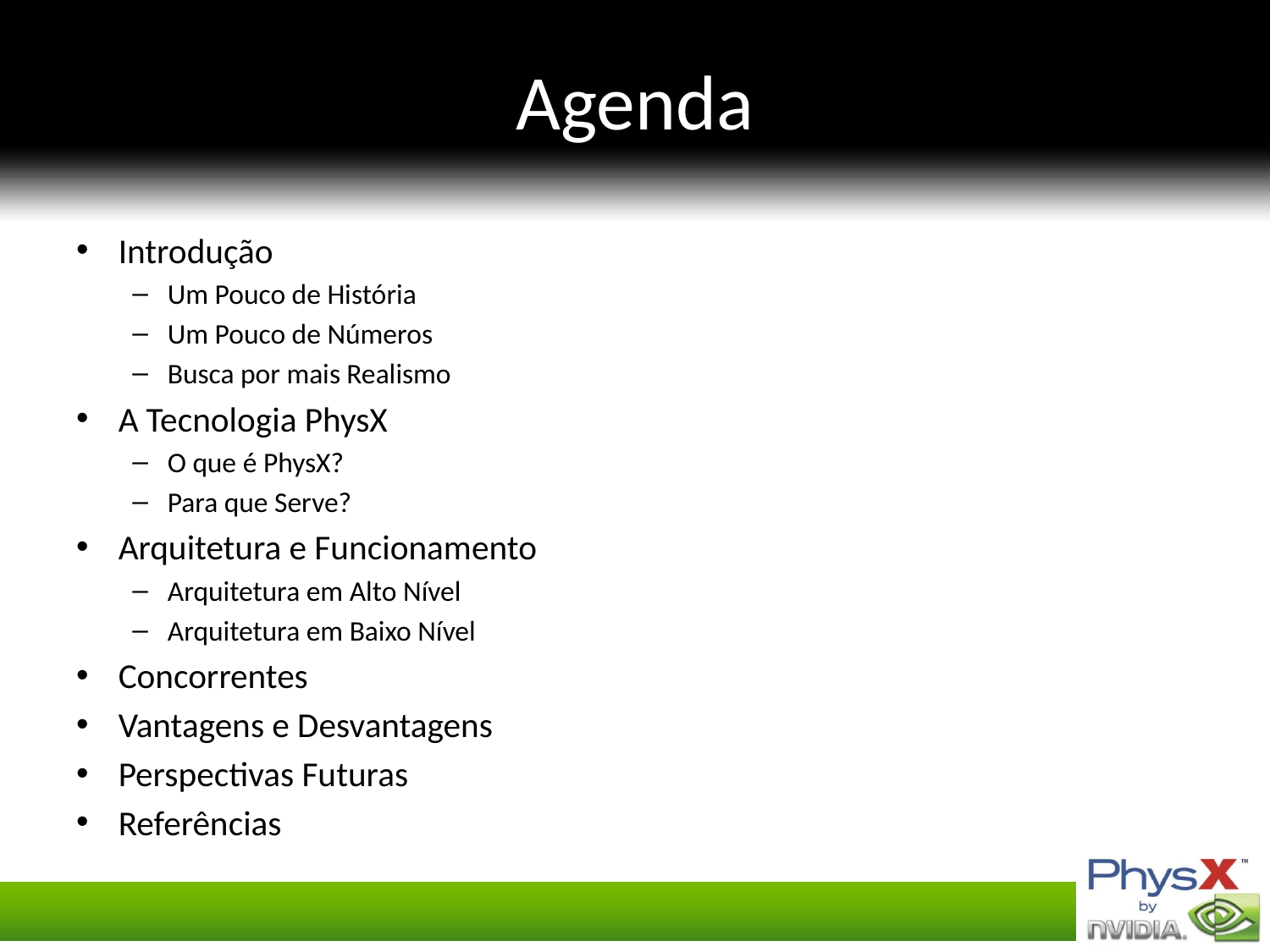

# Agenda
Introdução
Um Pouco de História
Um Pouco de Números
Busca por mais Realismo
A Tecnologia PhysX
O que é PhysX?
Para que Serve?
Arquitetura e Funcionamento
Arquitetura em Alto Nível
Arquitetura em Baixo Nível
Concorrentes
Vantagens e Desvantagens
Perspectivas Futuras
Referências